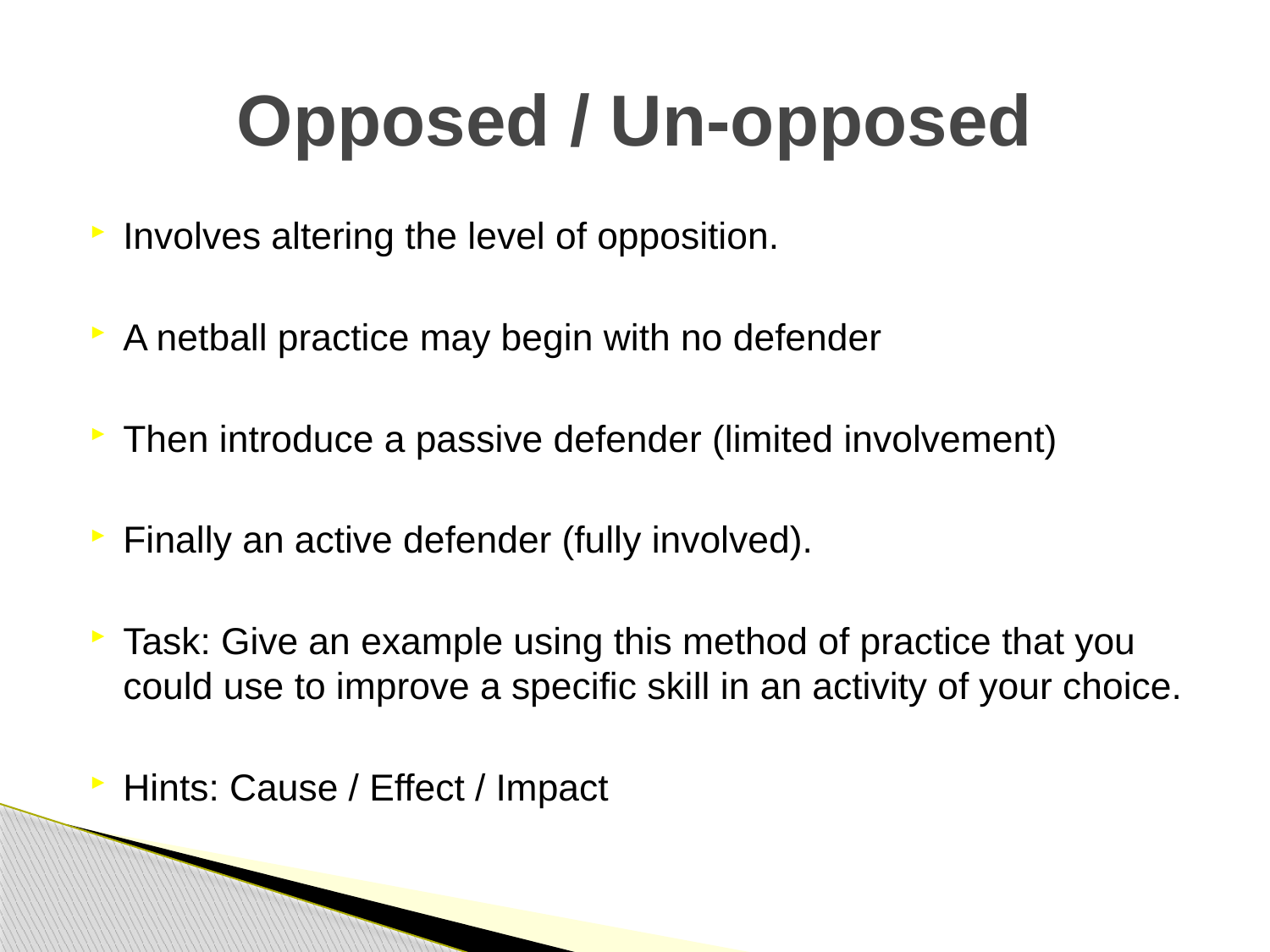

# Opposed / Un-opposed
Involves altering the level of opposition.

A netball practice may begin with no defender

Then introduce a passive defender (limited involvement)

Finally an active defender (fully involved).

Task: Give an example using this method of practice that you could use to improve a specific skill in an activity of your choice.

Hints: Cause / Effect / Impact